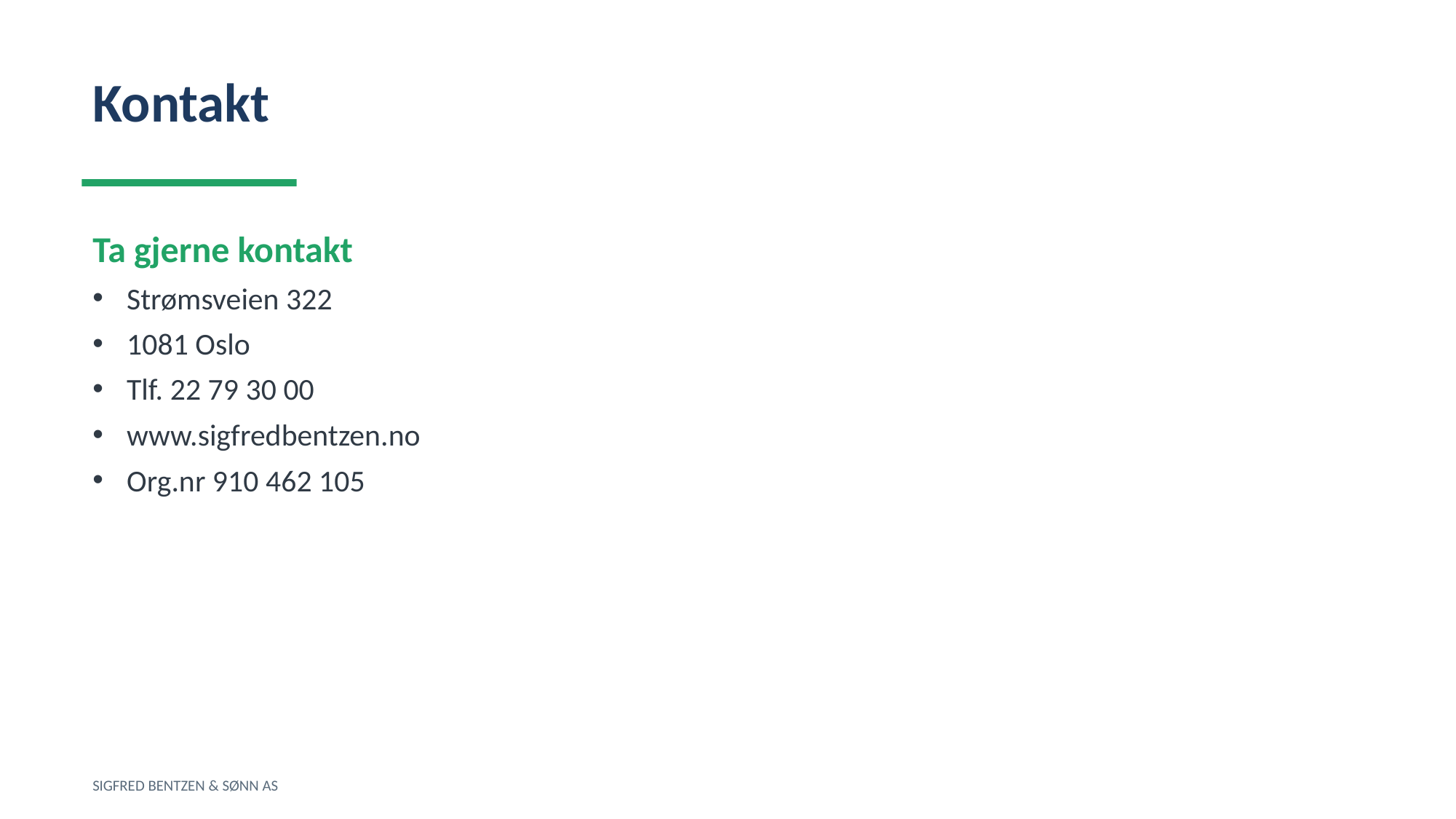

Kontakt

Ta gjerne kontakt
Strømsveien 322
1081 Oslo
Tlf. 22 79 30 00
www.sigfredbentzen.no
Org.nr 910 462 105
SIGFRED BENTZEN & SØNN AS